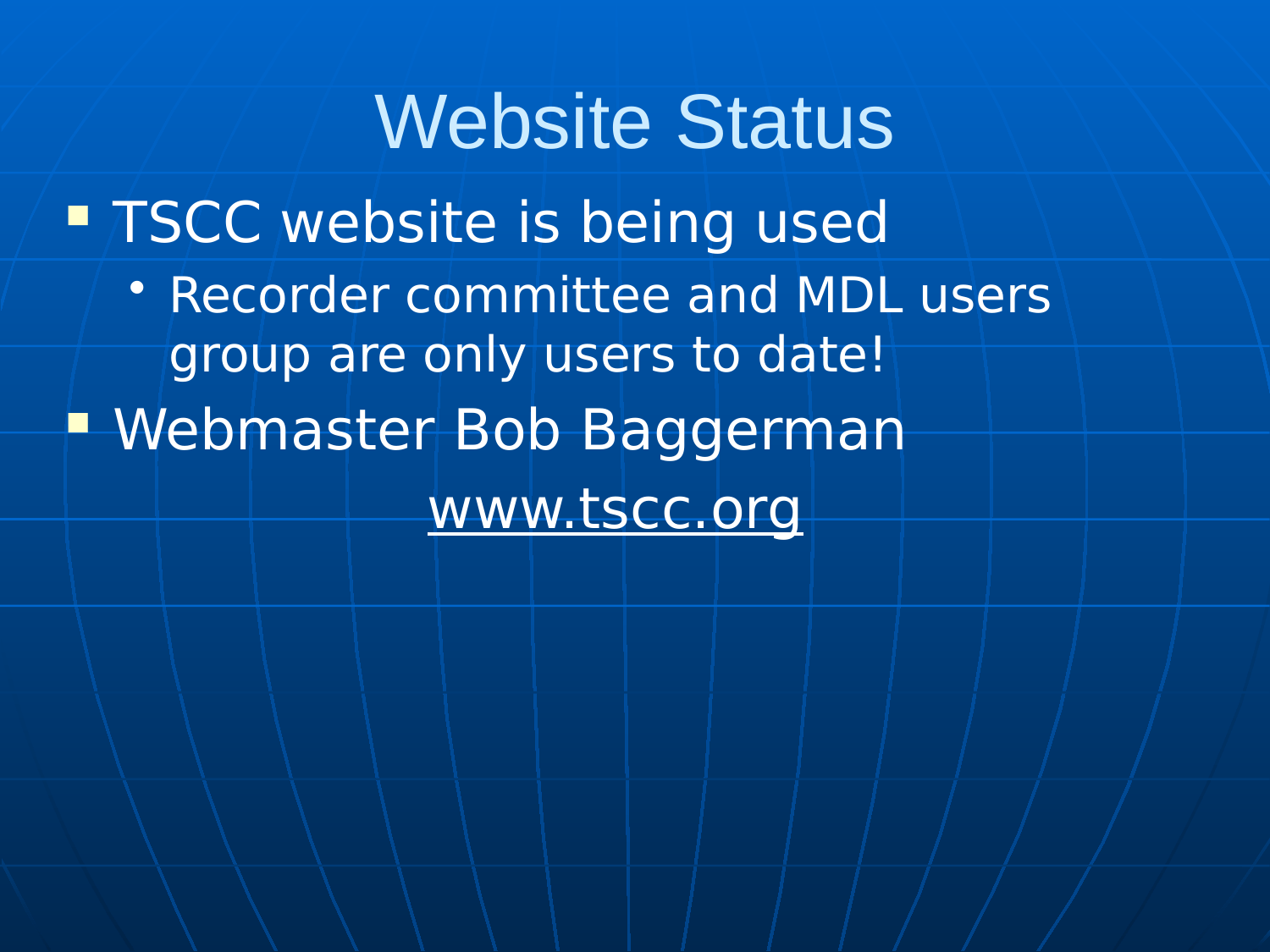

# Website Status
TSCC website is being used
Recorder committee and MDL users group are only users to date!
Webmaster Bob Baggerman
www.tscc.org